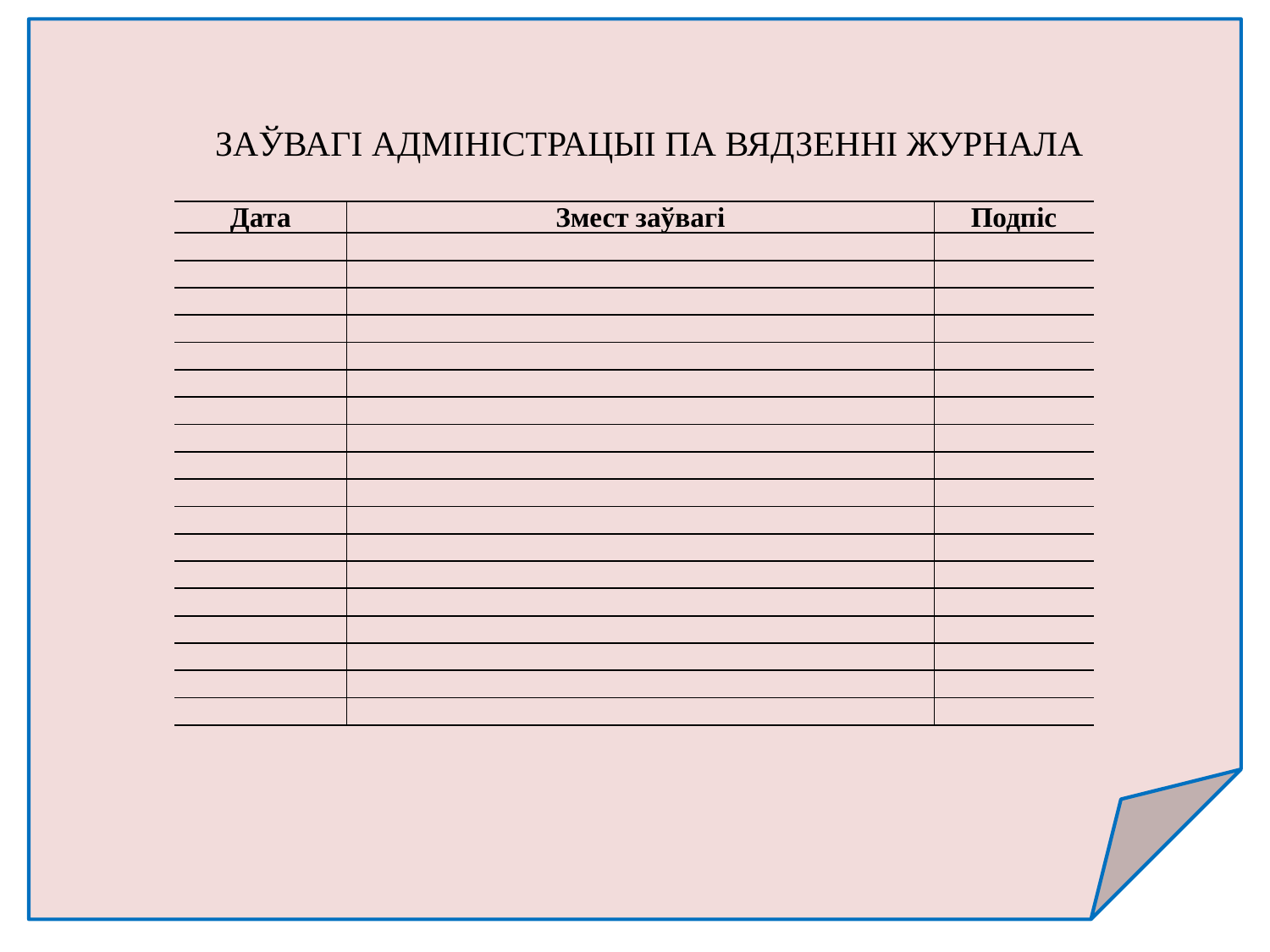

ЗАЎВАГІ АДМІНІСТРАЦЫІ ПА ВЯДЗЕННІ ЖУРНАЛА

| Дата | Змест заўвагі | Подпіс |
| --- | --- | --- |
|  |  |  |
|  |  |  |
|  |  |  |
|  |  |  |
|  |  |  |
|  |  |  |
|  |  |  |
|  |  |  |
|  |  |  |
|  |  |  |
|  |  |  |
|  |  |  |
|  |  |  |
|  |  |  |
|  |  |  |
|  |  |  |
|  |  |  |
|  |  |  |